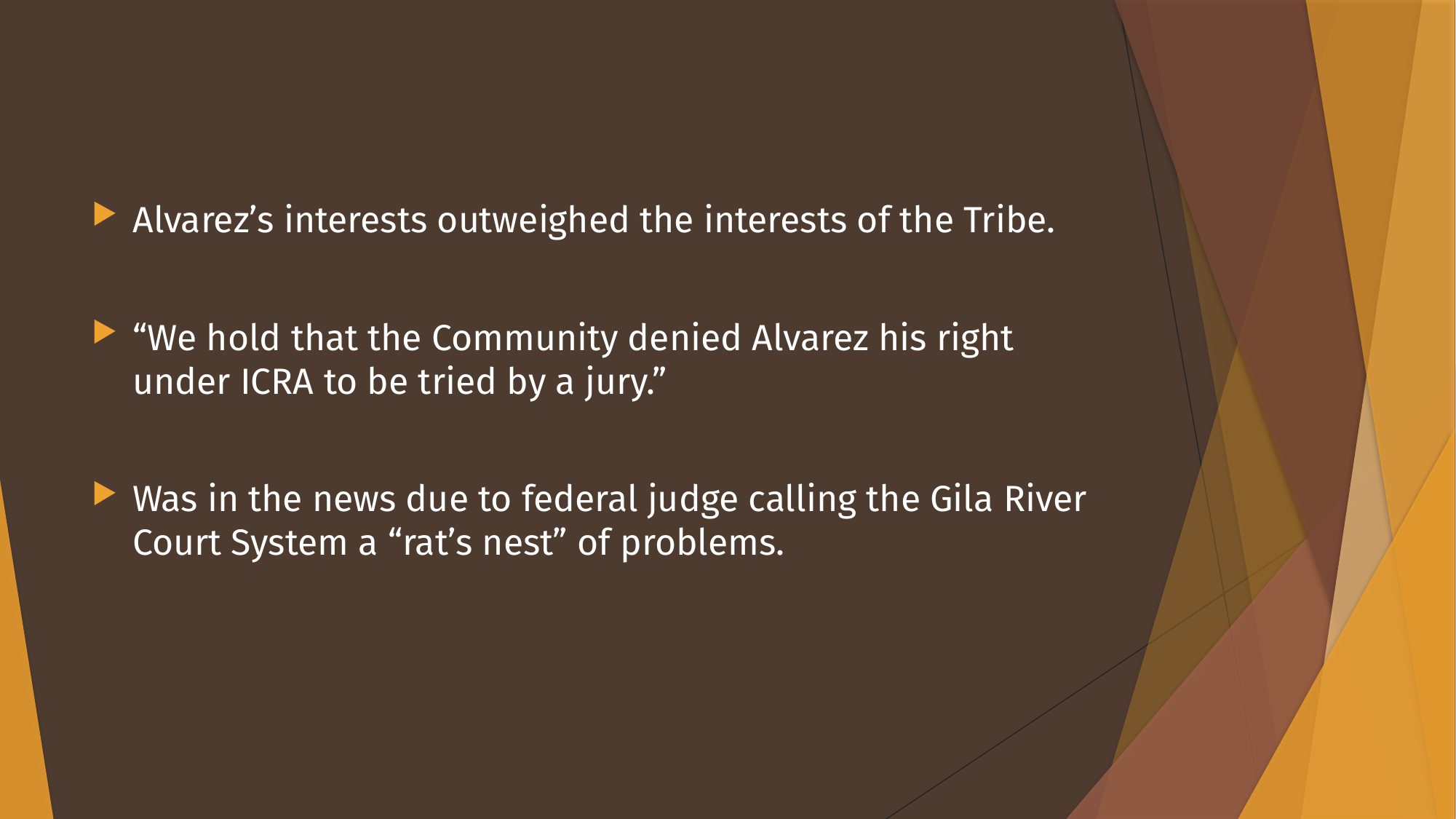

#
Alvarez’s interests outweighed the interests of the Tribe.

“We hold that the Community denied Alvarez his right under ICRA to be tried by a jury.”

Was in the news due to federal judge calling the Gila River Court System a “rat’s nest” of problems.